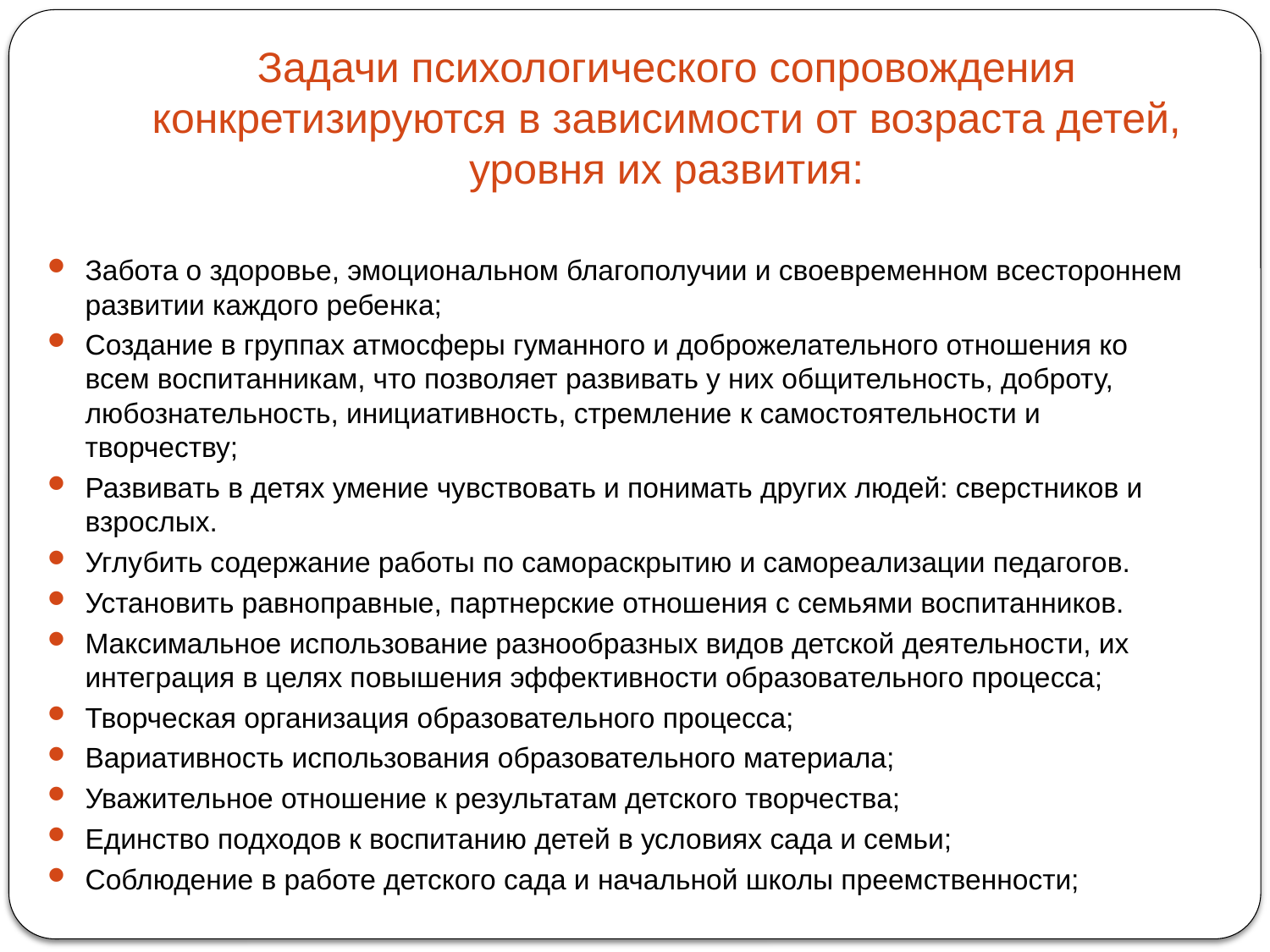

# Задачи психологического сопровождения конкретизируются в зависимости от возраста детей, уровня их развития:
Забота о здоровье, эмоциональном благополучии и своевременном всестороннем развитии каждого ребенка;
Создание в группах атмосферы гуманного и доброжелательного отношения ко всем воспитанникам, что позволяет развивать у них общительность, доброту, любознательность, инициативность, стремление к самостоятельности и творчеству;
Развивать в детях умение чувствовать и понимать других людей: сверстников и взрослых.
Углубить содержание работы по самораскрытию и самореализации педагогов.
Установить равноправные, партнерские отношения с семьями воспитанников.
Максимальное использование разнообразных видов детской деятельности, их интеграция в целях повышения эффективности образовательного процесса;
Творческая организация образовательного процесса;
Вариативность использования образовательного материала;
Уважительное отношение к результатам детского творчества;
Единство подходов к воспитанию детей в условиях сада и семьи;
Соблюдение в работе детского сада и начальной школы преемственности;